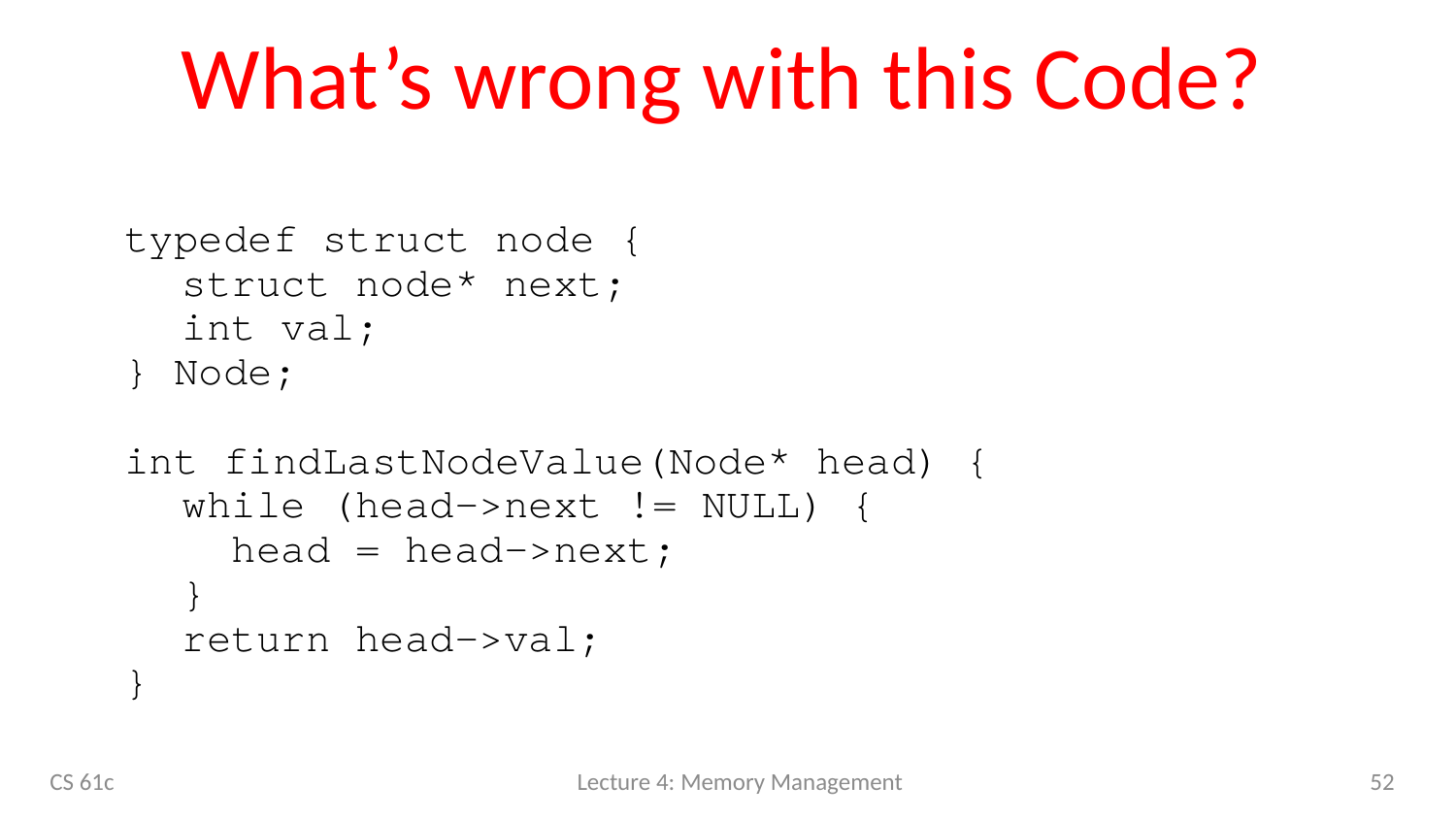

# What’s wrong with this Code?

   typedef struct node {
	    struct node* next;
	    int val;
   } Node;

   int findLastNodeValue(Node* head) {
	    while (head->next != NULL) {
		      head = head->next;
	    }
	    return head->val;
   }
CS 61c
Lecture 4: Memory Management
52